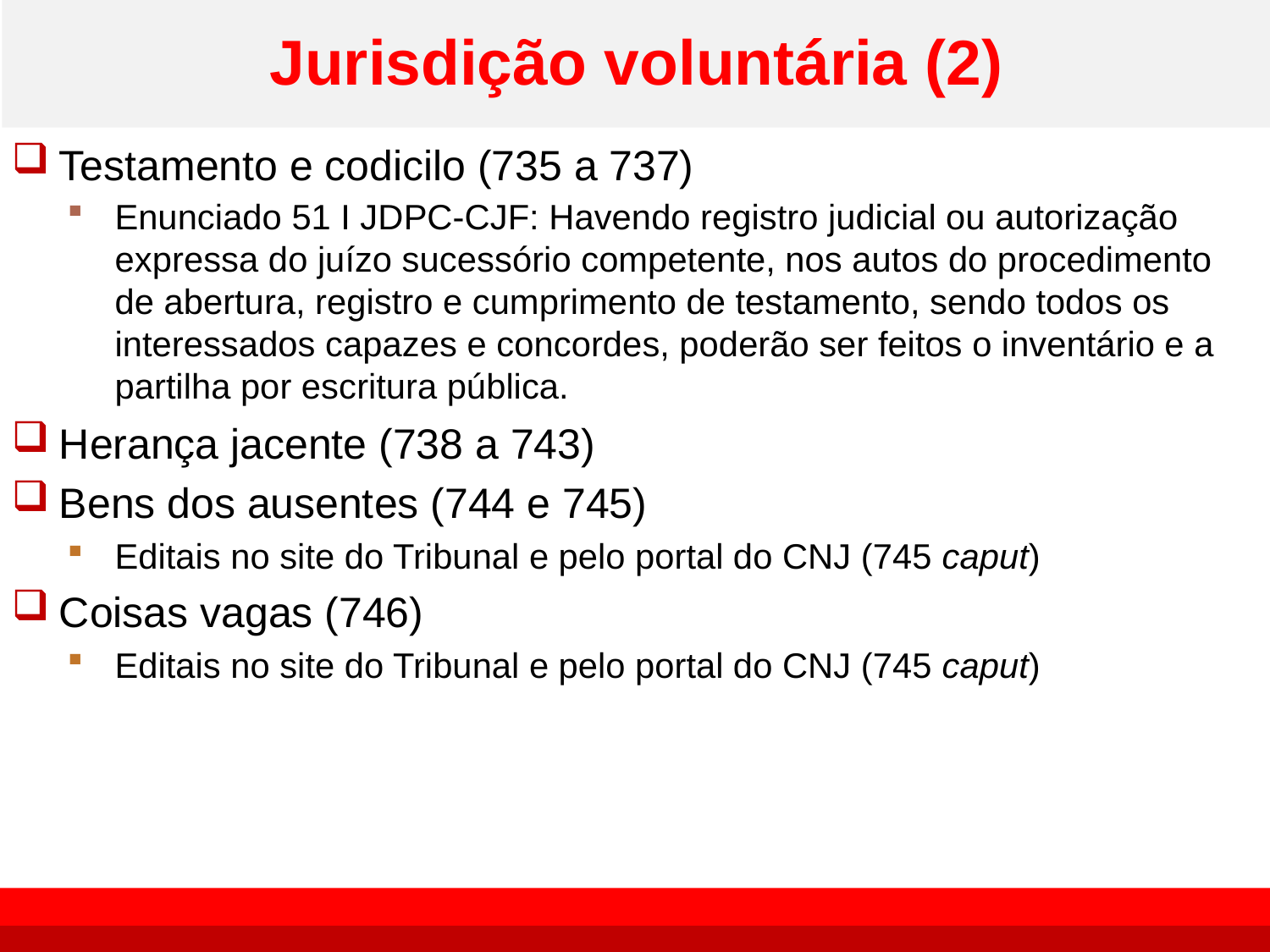

# Jurisdição voluntária (2)
Testamento e codicilo (735 a 737)
Enunciado 51 I JDPC-CJF: Havendo registro judicial ou autorização expressa do juízo sucessório competente, nos autos do procedimento de abertura, registro e cumprimento de testamento, sendo todos os interessados capazes e concordes, poderão ser feitos o inventário e a partilha por escritura pública.
Herança jacente (738 a 743)
Bens dos ausentes (744 e 745)
Editais no site do Tribunal e pelo portal do CNJ (745 caput)
Coisas vagas (746)
Editais no site do Tribunal e pelo portal do CNJ (745 caput)